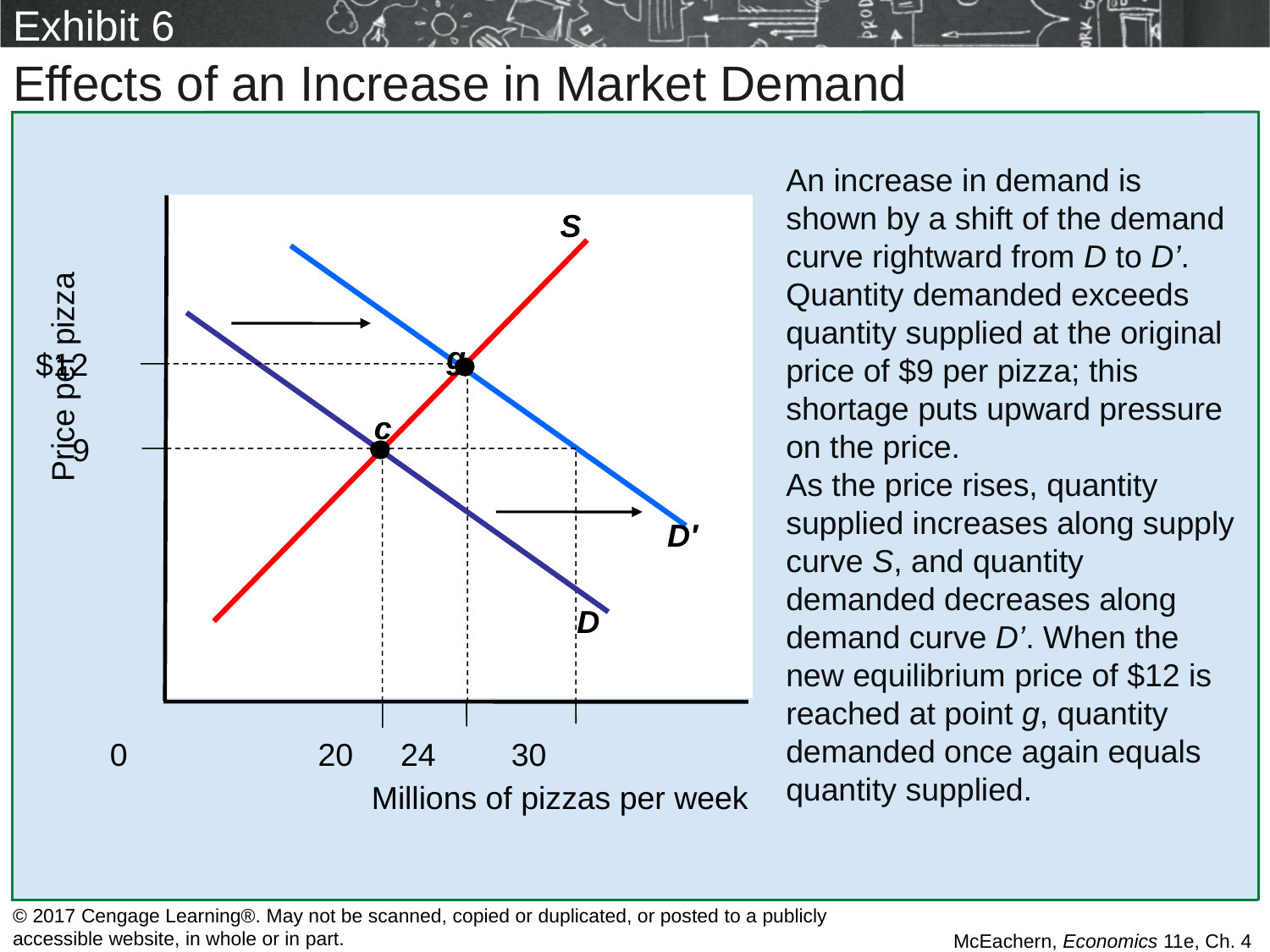

# Exhibit 6
Effects of an Increase in Market Demand
An increase in demand is shown by a shift of the demand curve rightward from D to D’.
Quantity demanded exceeds quantity supplied at the original price of $9 per pizza; this shortage puts upward pressure on the price.
As the price rises, quantity supplied increases along supply curve S, and quantity demanded decreases along demand curve D’. When the new equilibrium price of $12 is reached at point g, quantity demanded once again equals quantity supplied.

Price per pizza
 $12

9

S

D′

D

g

c

 0
20
24
30
Millions of pizzas per week
© 2017 Cengage Learning®. May not be scanned, copied or duplicated, or posted to a publicly accessible website, in whole or in part.